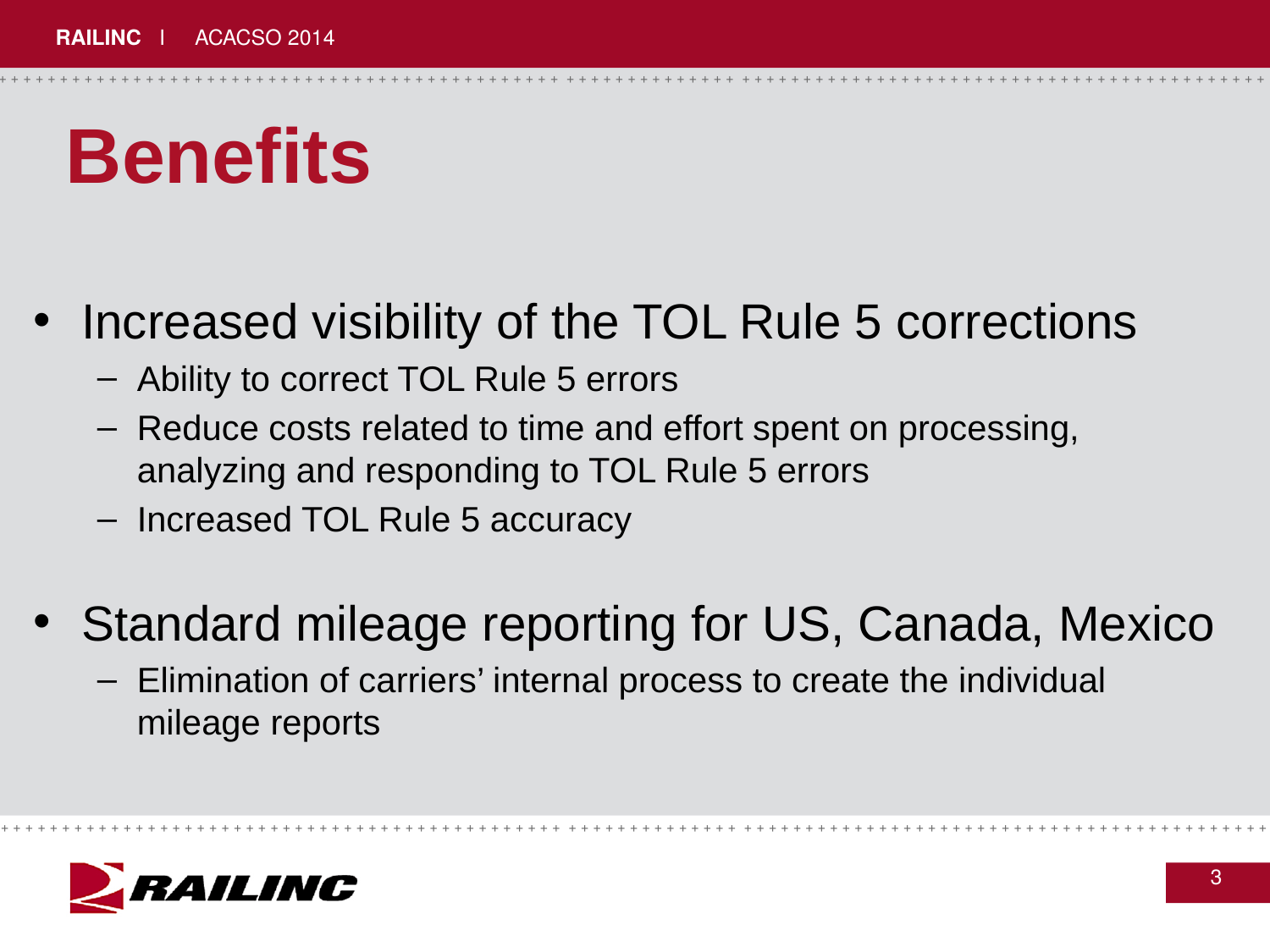

# Benefits
Increased visibility of the TOL Rule 5 corrections
Ability to correct TOL Rule 5 errors
Reduce costs related to time and effort spent on processing, analyzing and responding to TOL Rule 5 errors
Increased TOL Rule 5 accuracy
Standard mileage reporting for US, Canada, Mexico
Elimination of carriers’ internal process to create the individual mileage reports
3